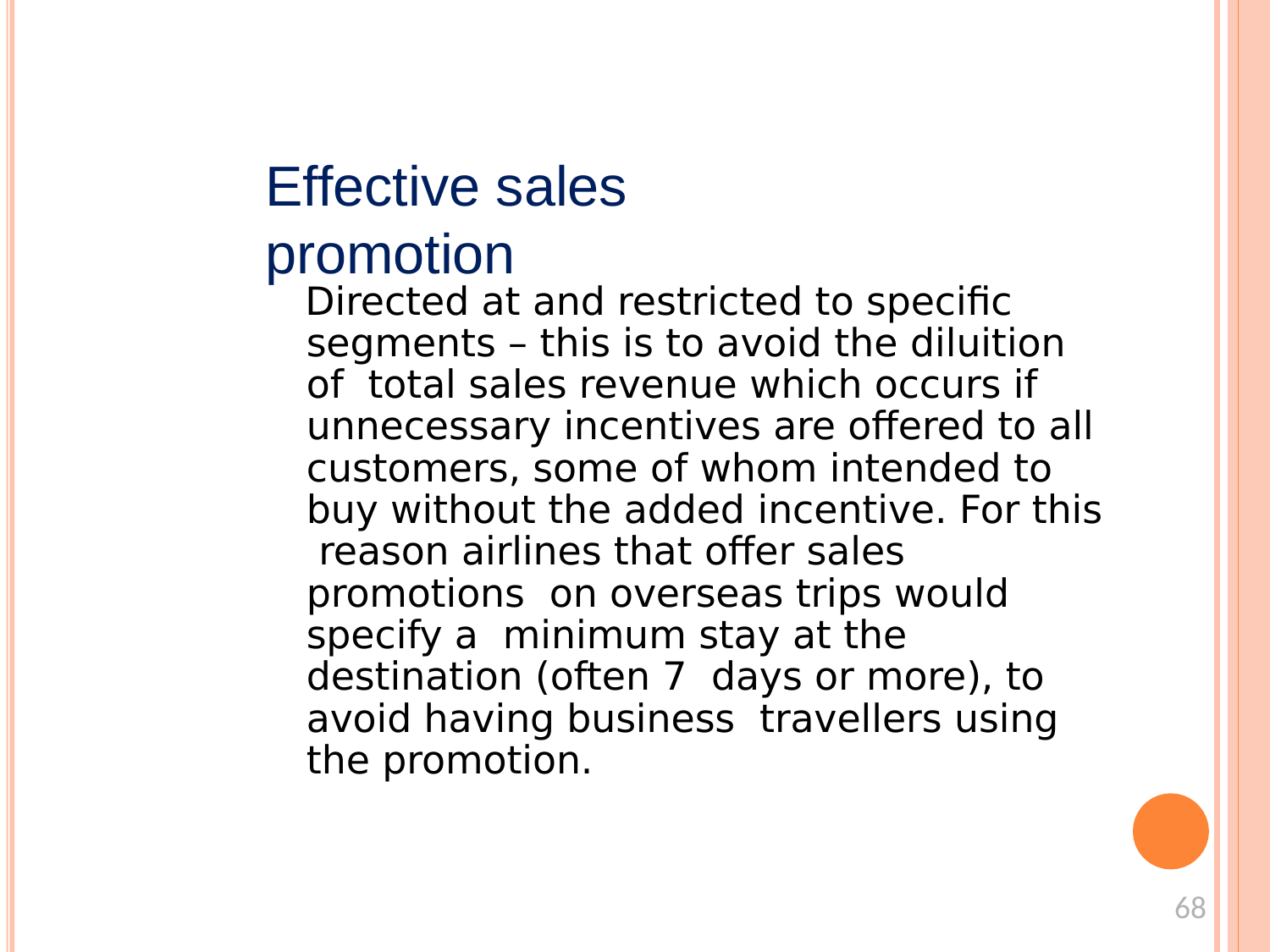

# Effective sales promotion
Directed at and restricted to specific  segments – this is to avoid the diluition of  total sales revenue which occurs if  unnecessary incentives are offered to all  customers, some of whom intended to  buy without the added incentive. For this  reason airlines that offer sales promotions  on overseas trips would specify a  minimum stay at the destination (often 7  days or more), to avoid having business  travellers using the promotion.
68